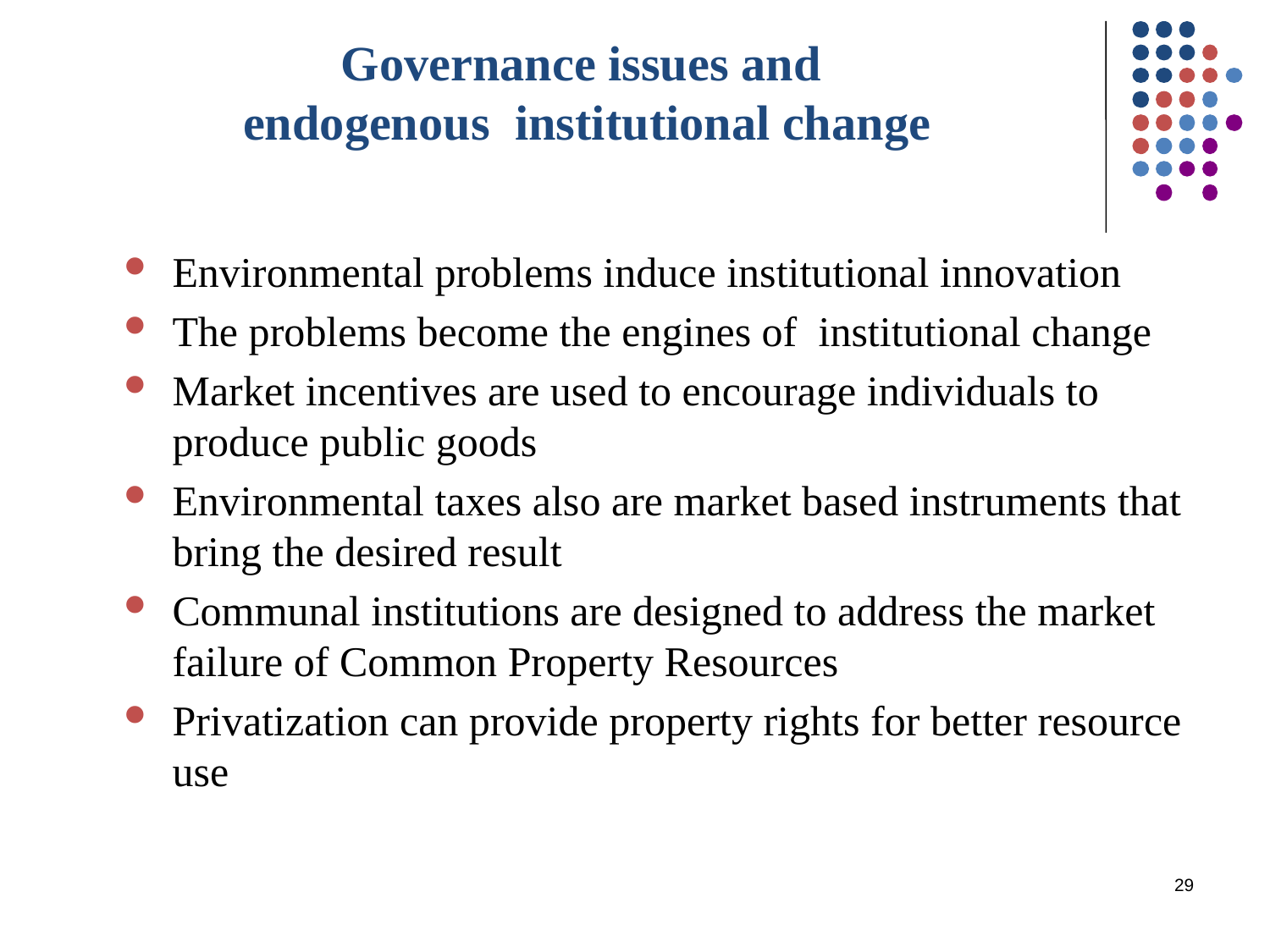

# Governance issues and endogenous  institutional change
Environmental problems induce institutional innovation
The problems become the engines of  institutional change
Market incentives are used to encourage individuals to produce public goods
Environmental taxes also are market based instruments that bring the desired result
Communal institutions are designed to address the market failure of Common Property Resources
Privatization can provide property rights for better resource use

29